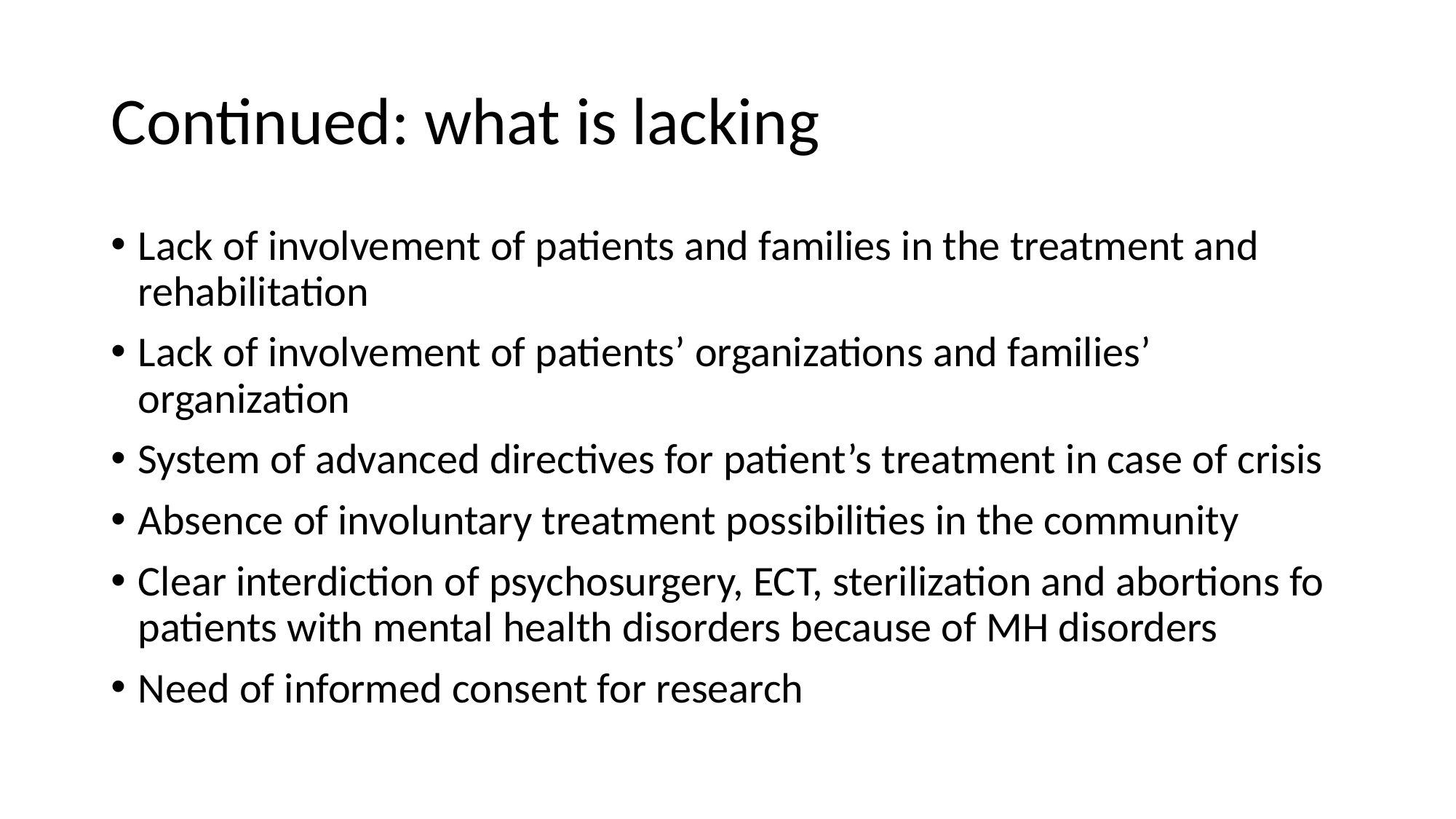

# Continued: what is lacking
Lack of involvement of patients and families in the treatment and rehabilitation
Lack of involvement of patients’ organizations and families’ organization
System of advanced directives for patient’s treatment in case of crisis
Absence of involuntary treatment possibilities in the community
Clear interdiction of psychosurgery, ECT, sterilization and abortions fo patients with mental health disorders because of MH disorders
Need of informed consent for research